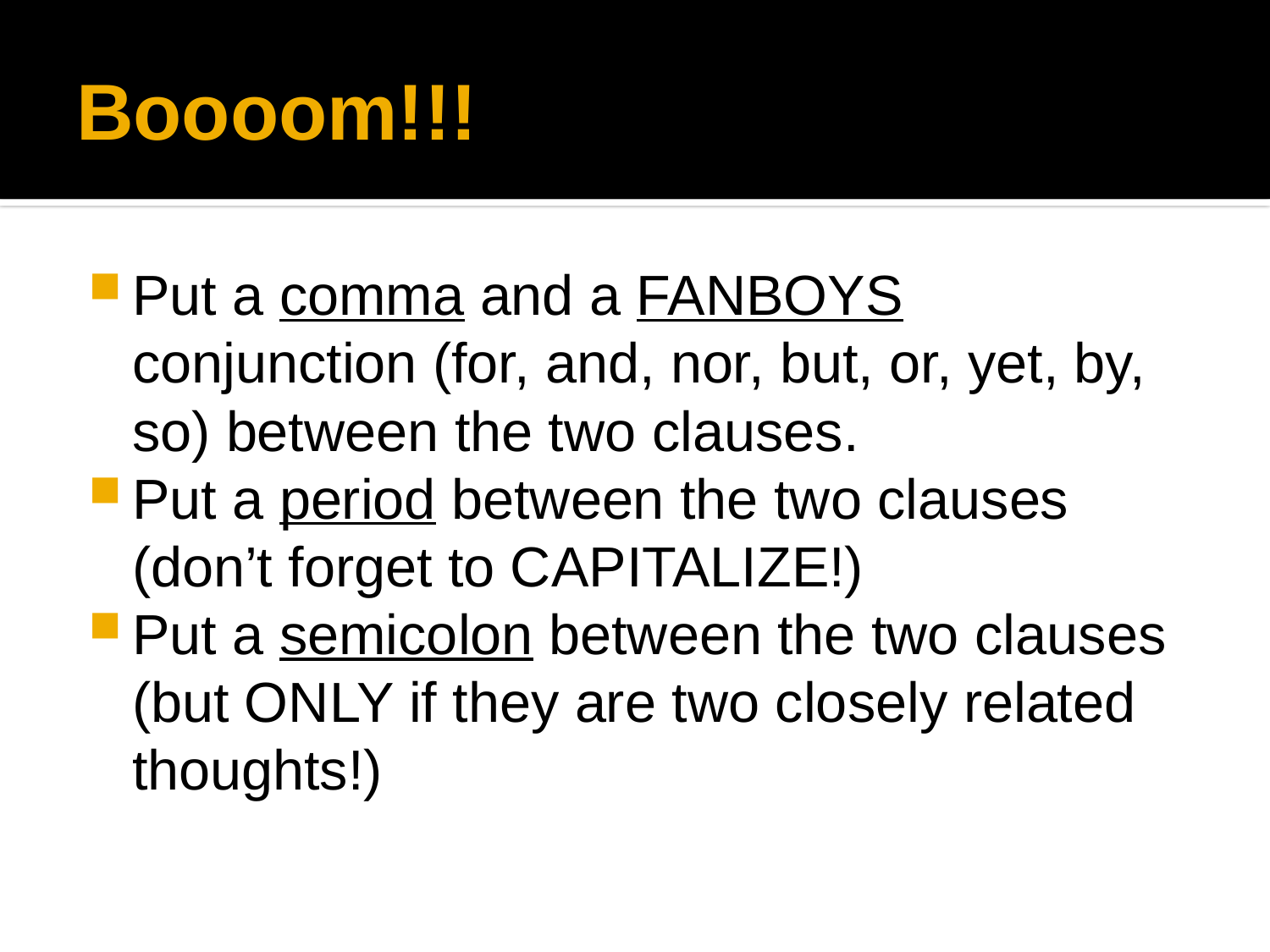

# Boooom!!!
Put a comma and a FANBOYS conjunction (for, and, nor, but, or, yet, by, so) between the two clauses.
Put a period between the two clauses (don’t forget to CAPITALIZE!)
Put a semicolon between the two clauses (but ONLY if they are two closely related thoughts!)